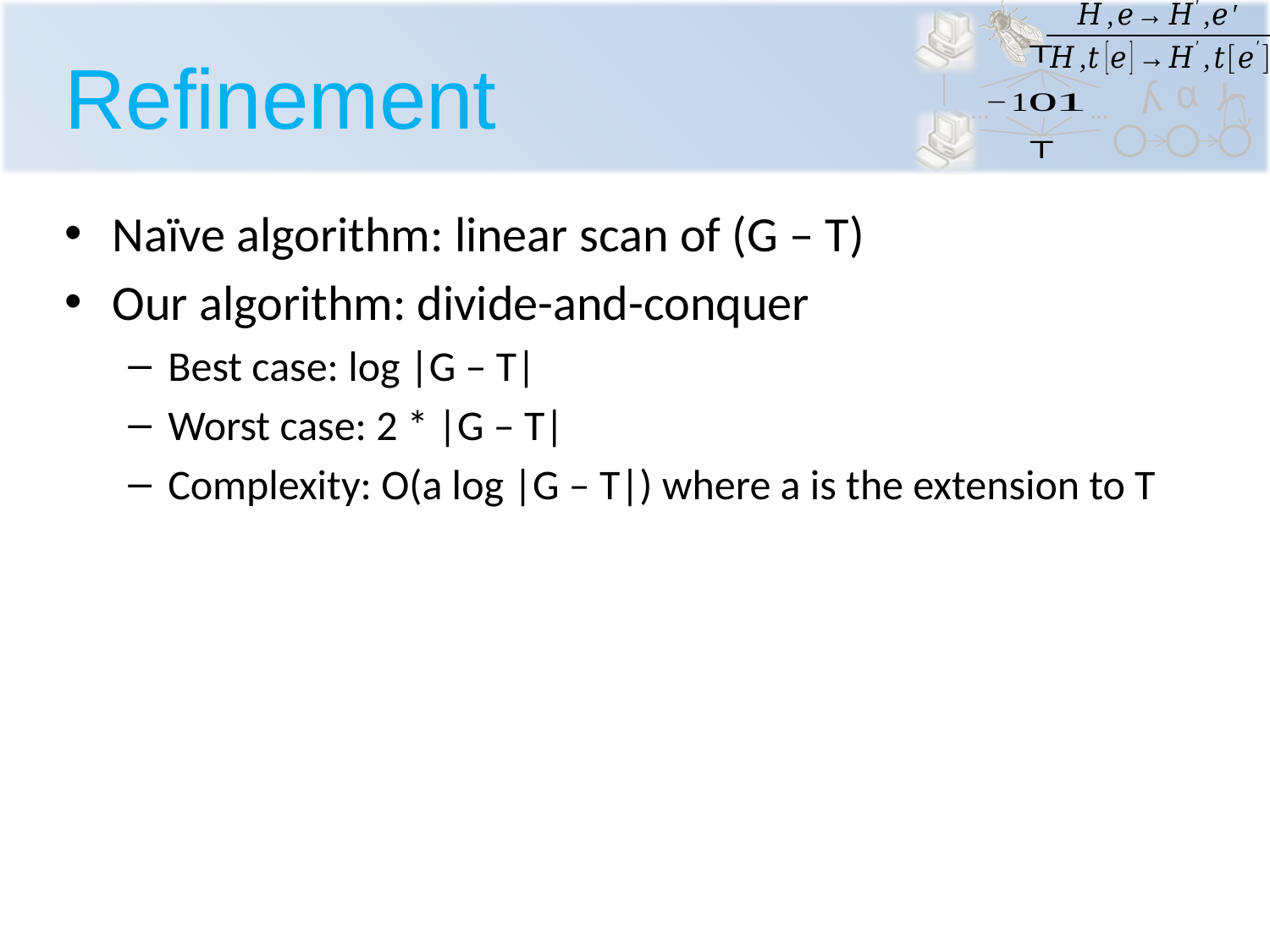

# Refinement
Naïve algorithm: linear scan of (G – T)
Our algorithm: divide-and-conquer
Best case: log |G – T|
Worst case: 2 * |G – T|
Complexity: O(a log |G – T|) where a is the extension to T